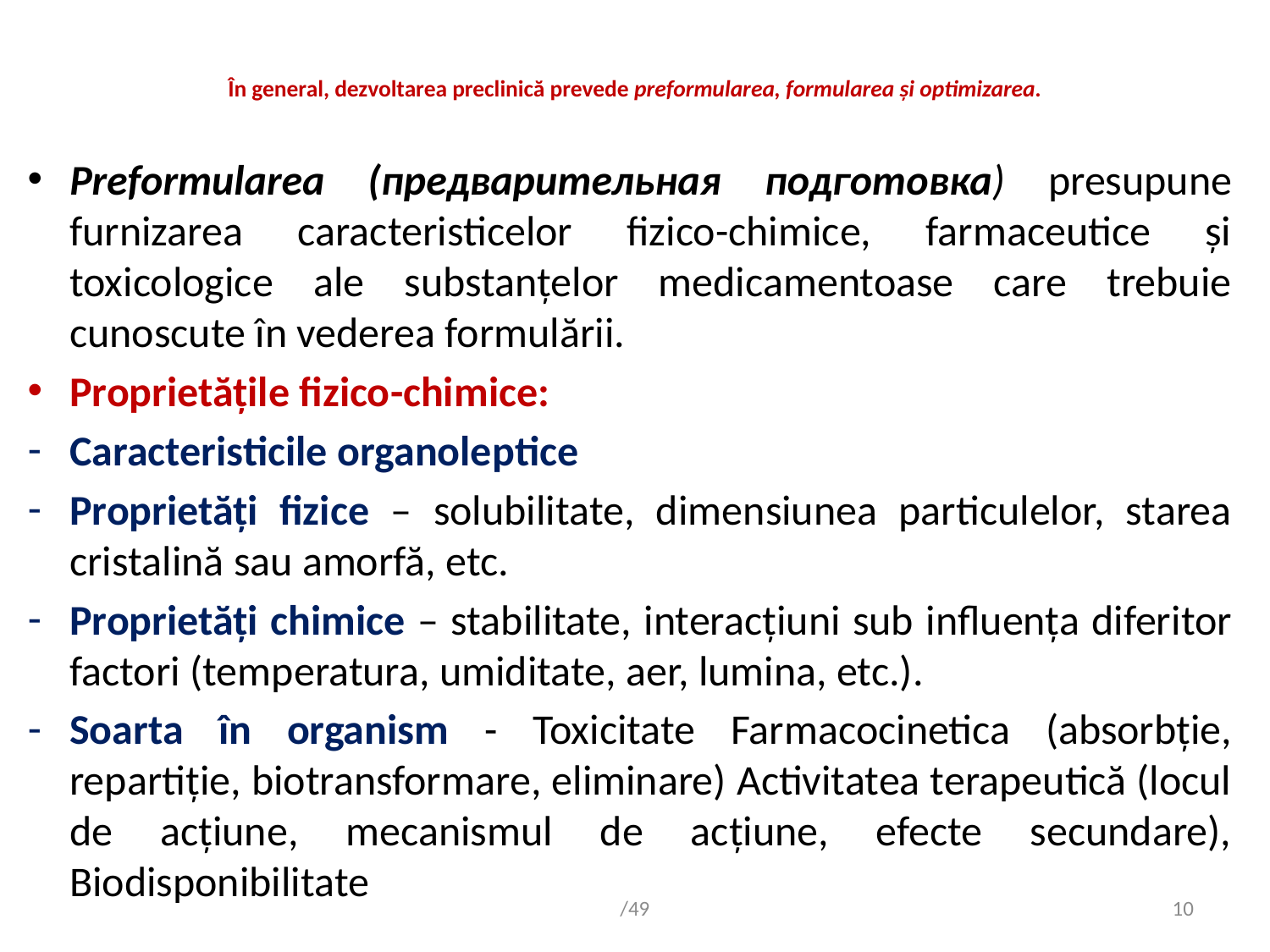

# În general, dezvoltarea preclinică prevede preformularea, formularea și optimizarea.
Preformularea (предварительная подготовка) presupune furnizarea caracteristicelor fizico-chimice, farmaceutice și toxicologice ale substanțelor medicamentoase care trebuie cunoscute în vederea formulării.
Proprietățile fizico-chimice:
Caracteristicile organoleptice
Proprietăți fizice – solubilitate, dimensiunea particulelor, starea cristalină sau amorfă, etc.
Proprietăți chimice – stabilitate, interacțiuni sub influența diferitor factori (temperatura, umiditate, aer, lumina, etc.).
Soarta în organism - Toxicitate Farmacocinetica (absorbție, repartiție, biotransformare, eliminare) Activitatea terapeutică (locul de acțiune, mecanismul de acțiune, efecte secundare), Biodisponibilitate
/49
10